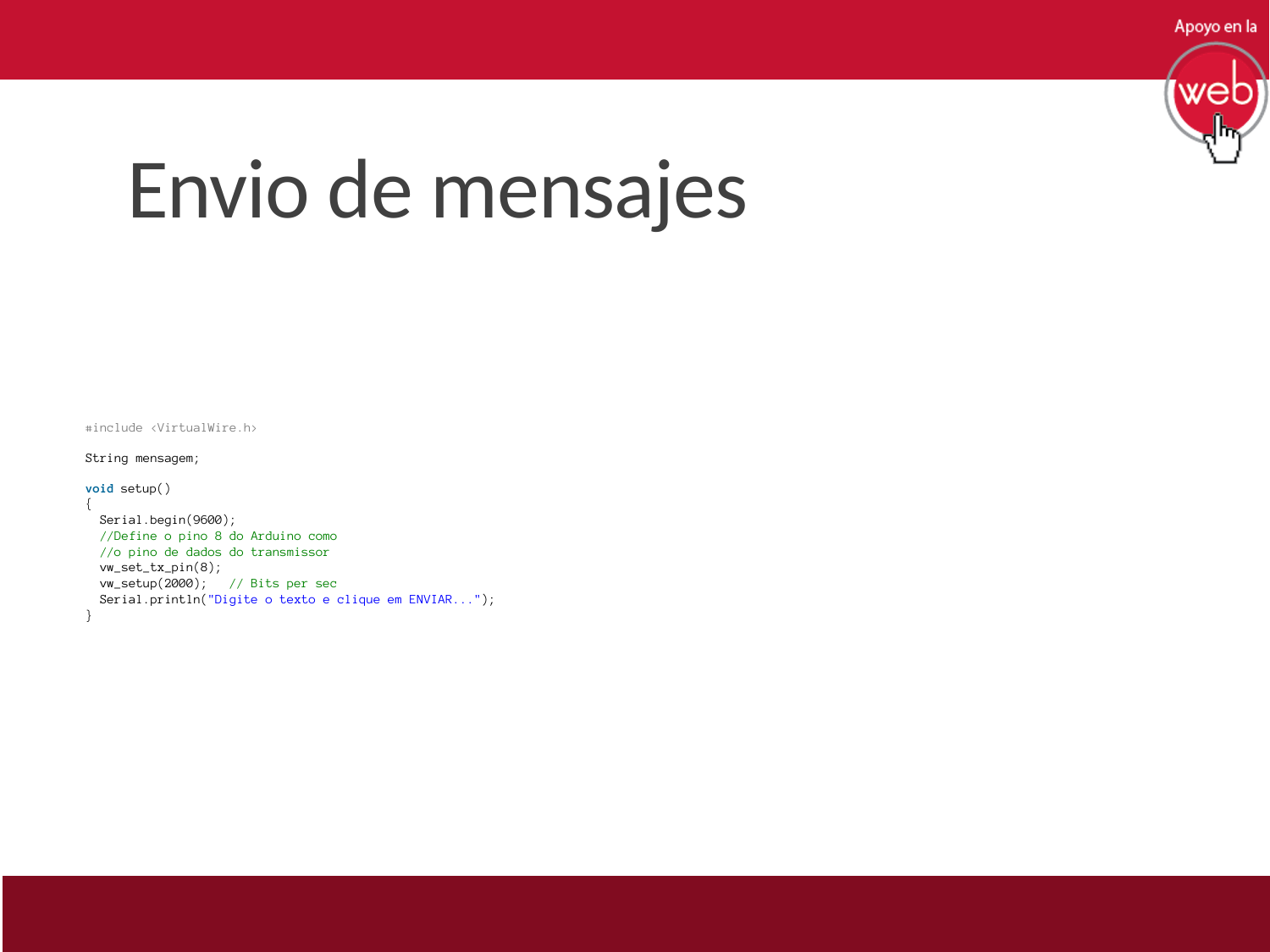

# Envio de mensajes
#include <VirtualWire.h>

String mensagem;

void setup()
{
  Serial.begin(9600);
  //Define o pino 8 do Arduino como
  //o pino de dados do transmissor
  vw_set_tx_pin(8);
  vw_setup(2000);   // Bits per sec
  Serial.println("Digite o texto e clique em ENVIAR...");
}